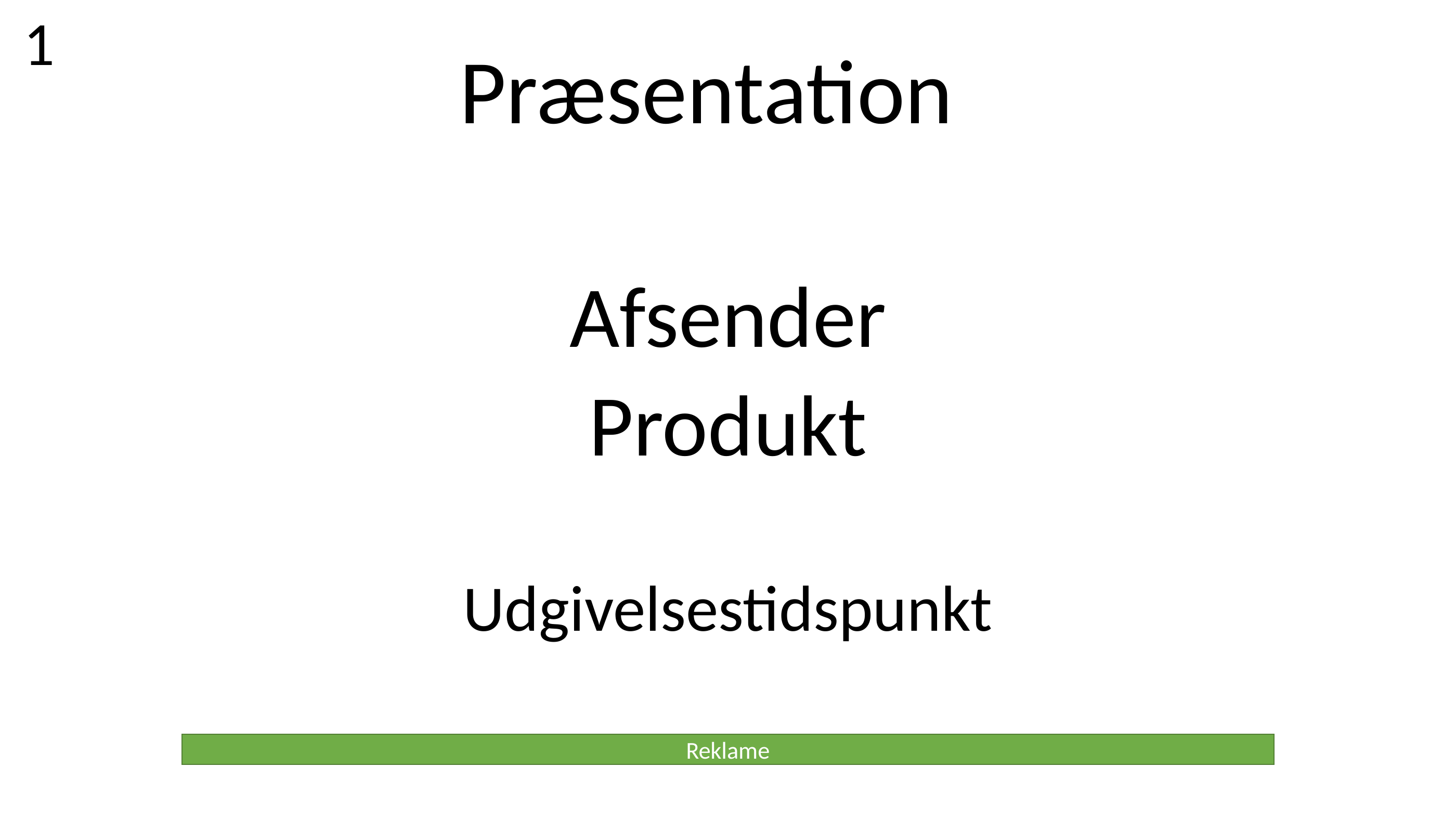

1
# Præsentation
Afsender
Produkt

Udgivelsestidspunkt
Reklame